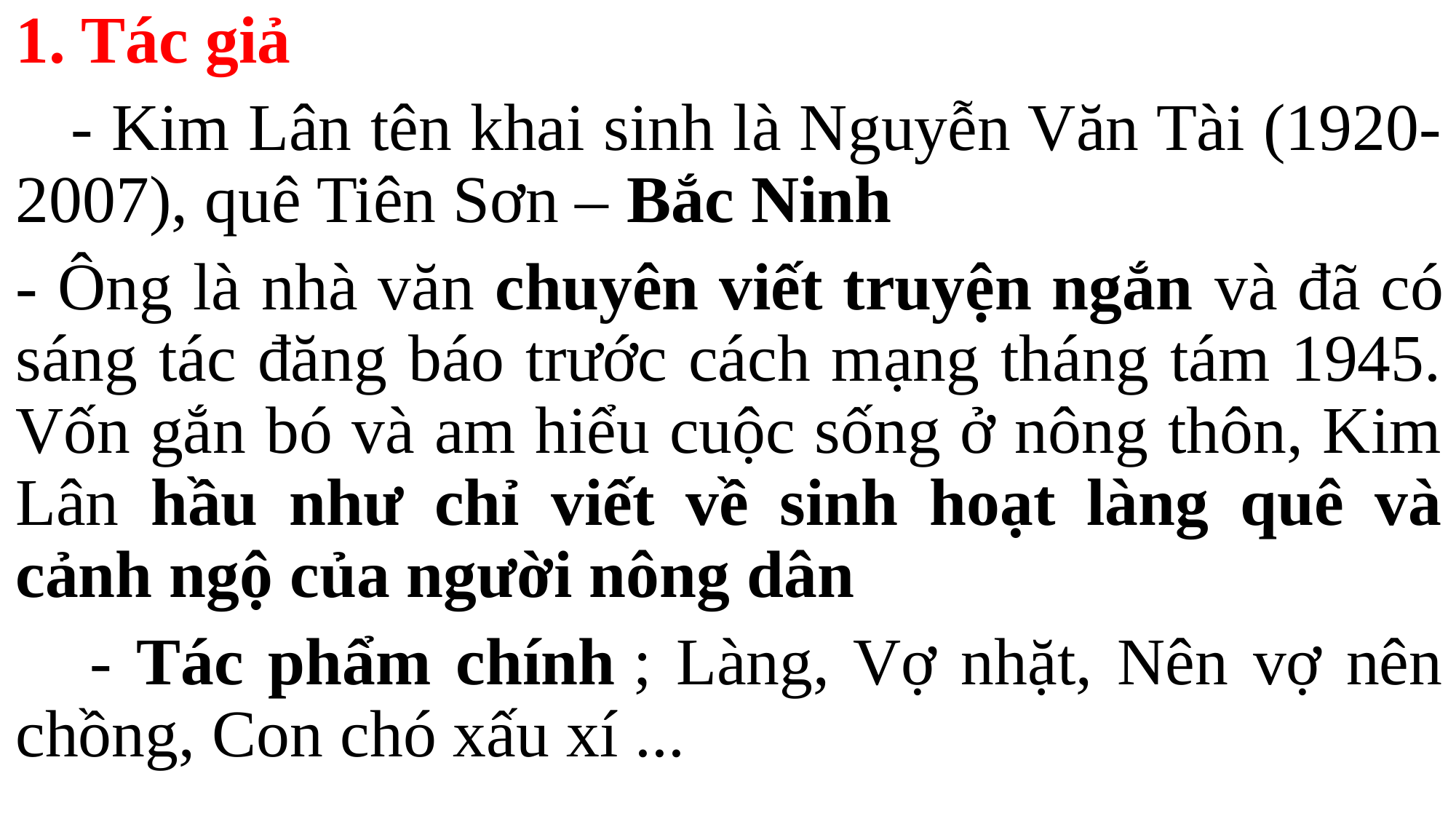

1. Tác giả
   - Kim Lân tên khai sinh là Nguyễn Văn Tài (1920-2007), quê Tiên Sơn – Bắc Ninh
- Ông là nhà văn chuyên viết truyện ngắn và đã có sáng tác đăng báo trước cách mạng tháng tám 1945. Vốn gắn bó và am hiểu cuộc sống ở nông thôn, Kim Lân hầu như chỉ viết về sinh hoạt làng quê và cảnh ngộ của người nông dân
   - Tác phẩm chính ; Làng, Vợ nhặt, Nên vợ nên chồng, Con chó xấu xí ...